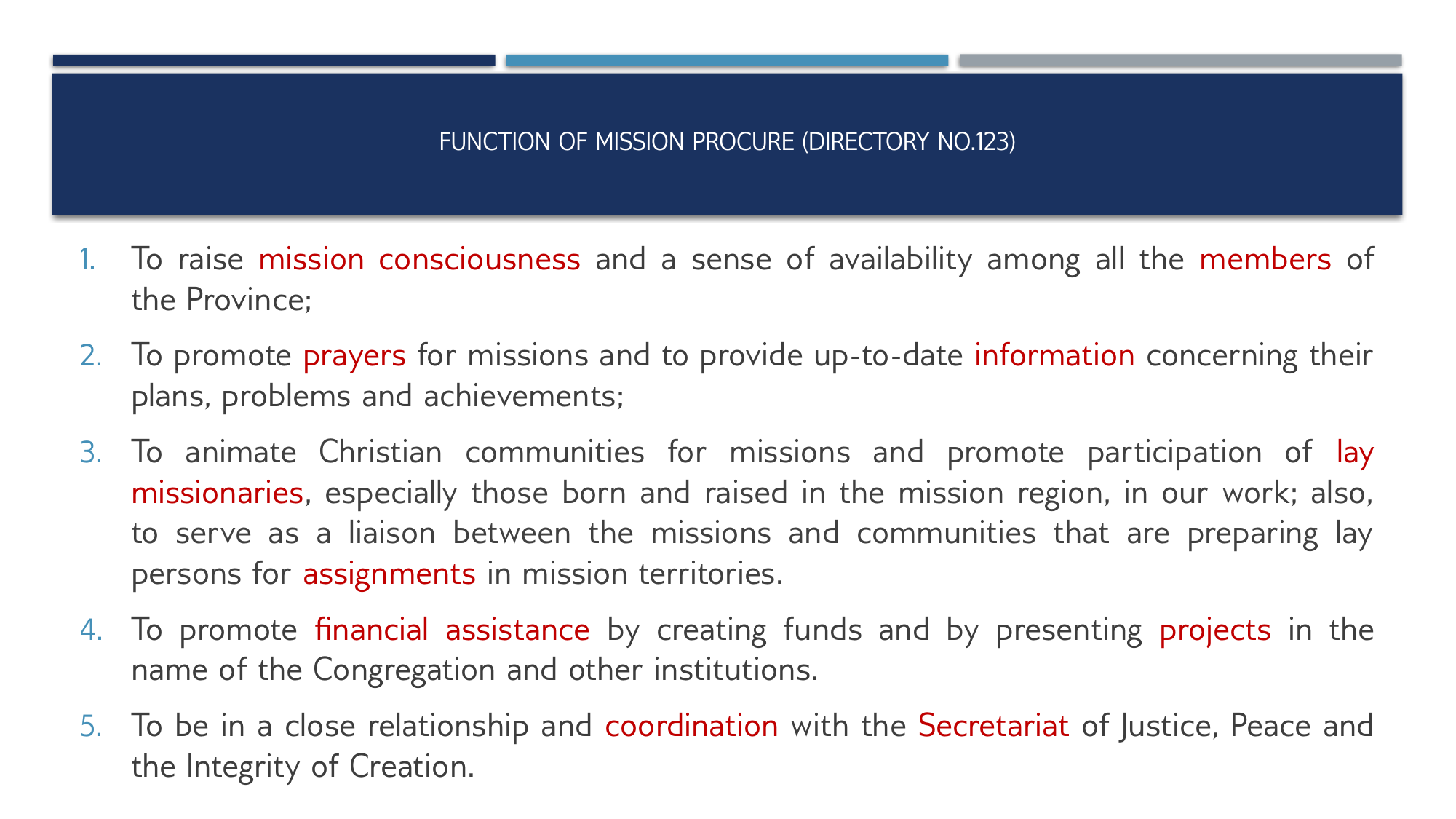

# Function of mission ProcurE (Directory No.123)
To raise mission consciousness and a sense of availability among all the members of the Province;
To promote prayers for missions and to provide up-to-date information concerning their plans, problems and achievements;
To animate Christian communities for missions and promote participation of lay missionaries, especially those born and raised in the mission region, in our work; also, to serve as a liaison between the missions and communities that are preparing lay persons for assignments in mission territories.
To promote financial assistance by creating funds and by presenting projects in the name of the Congregation and other institutions.
To be in a close relationship and coordination with the Secretariat of Justice, Peace and the Integrity of Creation.